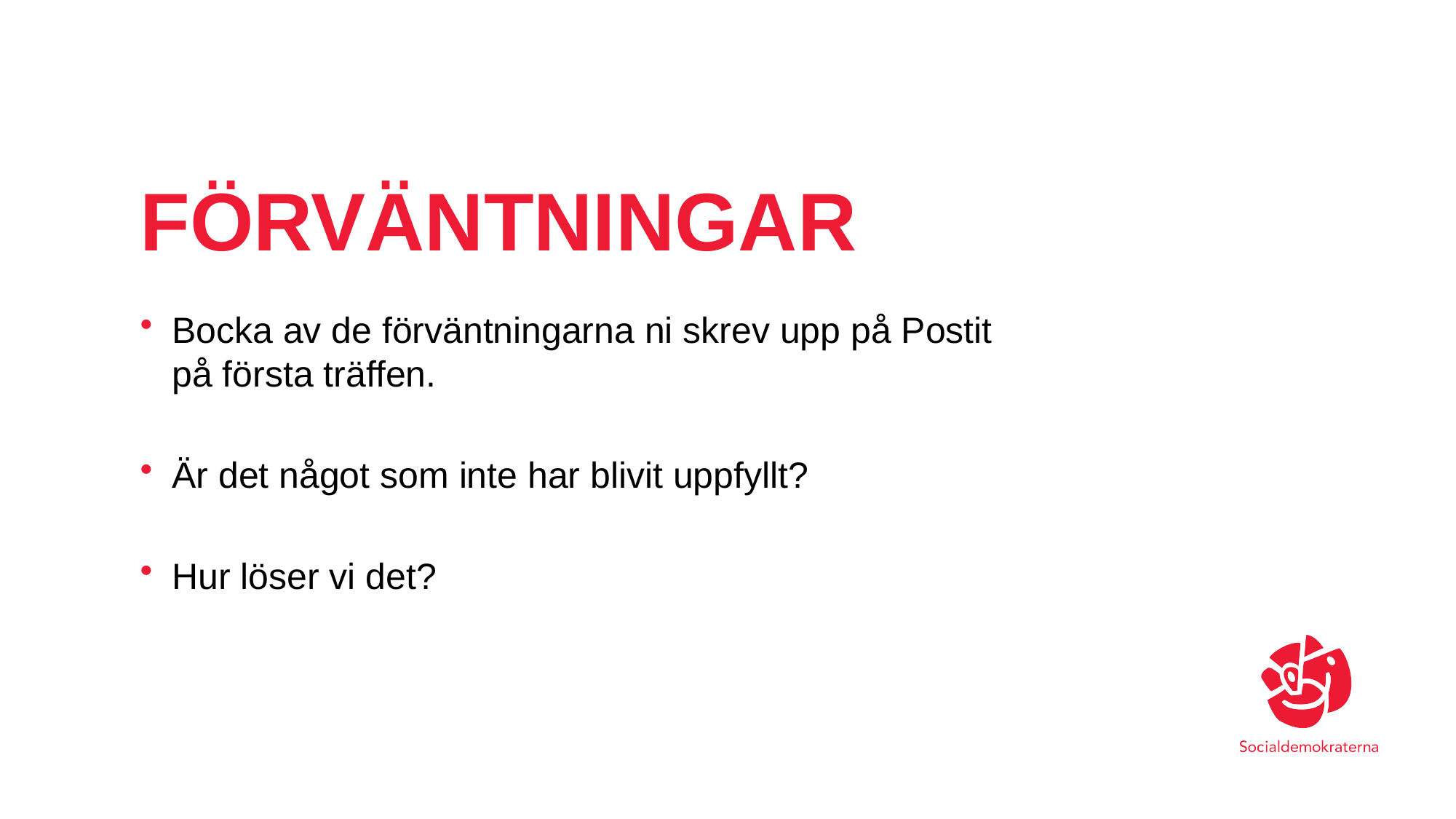

# Förväntningar
Bocka av de förväntningarna ni skrev upp på Postit på första träffen.
Är det något som inte har blivit uppfyllt?
Hur löser vi det?